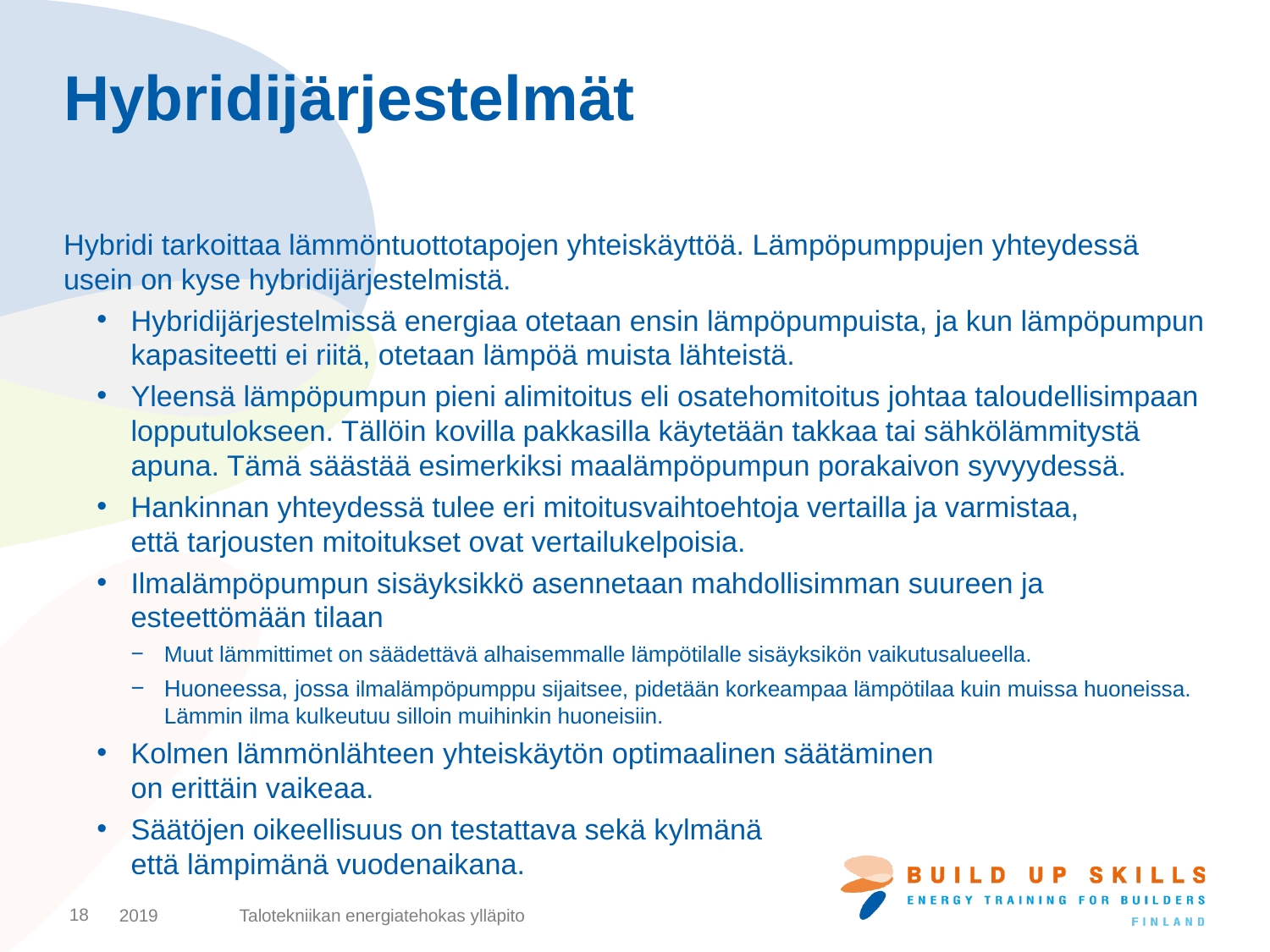

# Hybridijärjestelmät
Hybridi tarkoittaa lämmöntuottotapojen yhteiskäyttöä. Lämpöpumppujen yhteydessä usein on kyse hybridijärjestelmistä.
Hybridijärjestelmissä energiaa otetaan ensin lämpöpumpuista, ja kun lämpöpumpun kapasiteetti ei riitä, otetaan lämpöä muista lähteistä.
Yleensä lämpöpumpun pieni alimitoitus eli osatehomitoitus johtaa taloudellisimpaan lopputulokseen. Tällöin kovilla pakkasilla käytetään takkaa tai sähkölämmitystä apuna. Tämä säästää esimerkiksi maalämpöpumpun porakaivon syvyydessä.
Hankinnan yhteydessä tulee eri mitoitusvaihtoehtoja vertailla ja varmistaa,
että tarjousten mitoitukset ovat vertailukelpoisia.
Ilmalämpöpumpun sisäyksikkö asennetaan mahdollisimman suureen ja esteettömään tilaan
Muut lämmittimet on säädettävä alhaisemmalle lämpötilalle sisäyksikön vaikutusalueella.
Huoneessa, jossa ilmalämpöpumppu sijaitsee, pidetään korkeampaa lämpötilaa kuin muissa huoneissa. Lämmin ilma kulkeutuu silloin muihinkin huoneisiin.
Kolmen lämmönlähteen yhteiskäytön optimaalinen säätäminen
on erittäin vaikeaa.
Säätöjen oikeellisuus on testattava sekä kylmänä
että lämpimänä vuodenaikana.